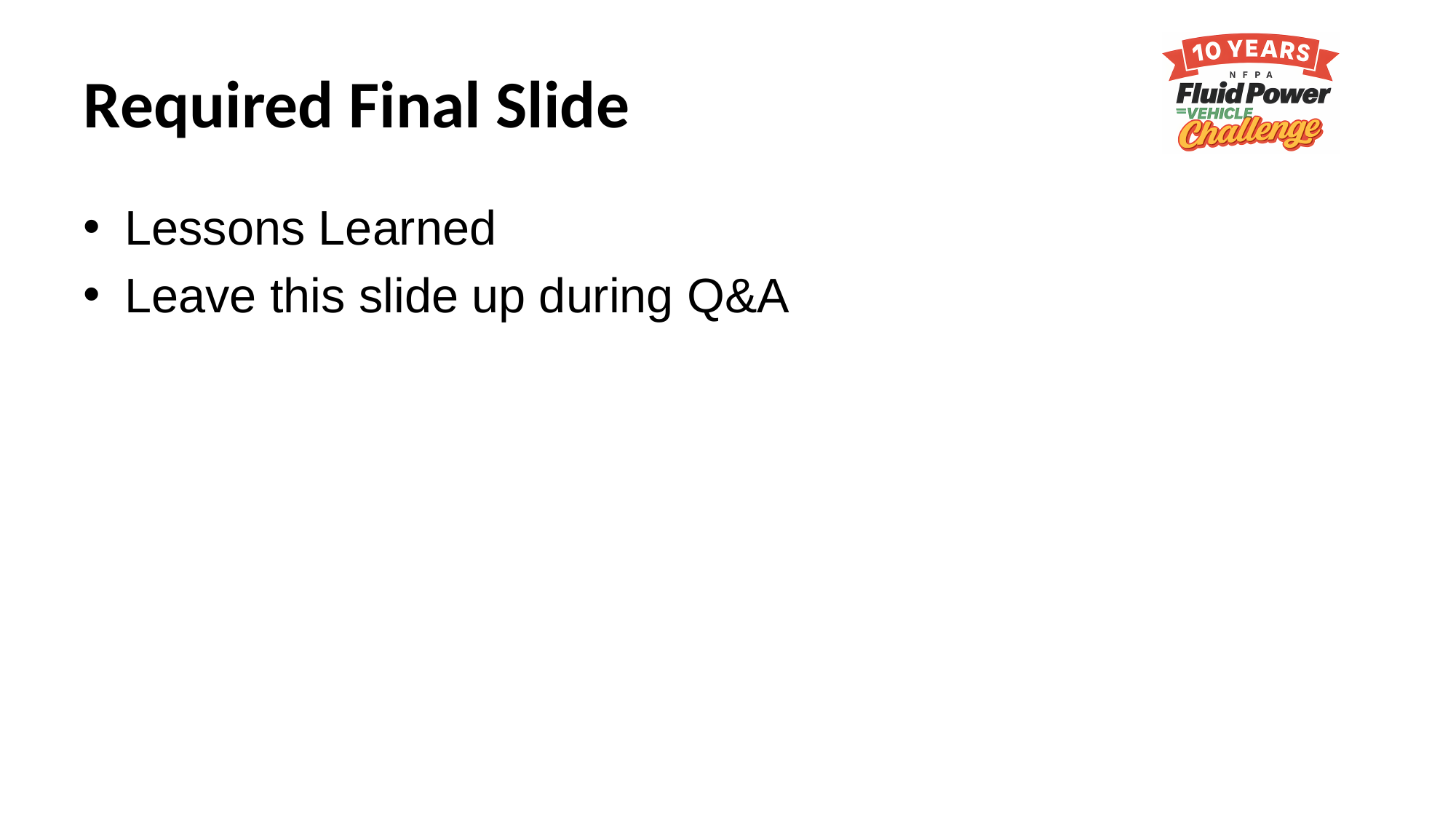

# Required Final Slide
Lessons Learned
Leave this slide up during Q&A